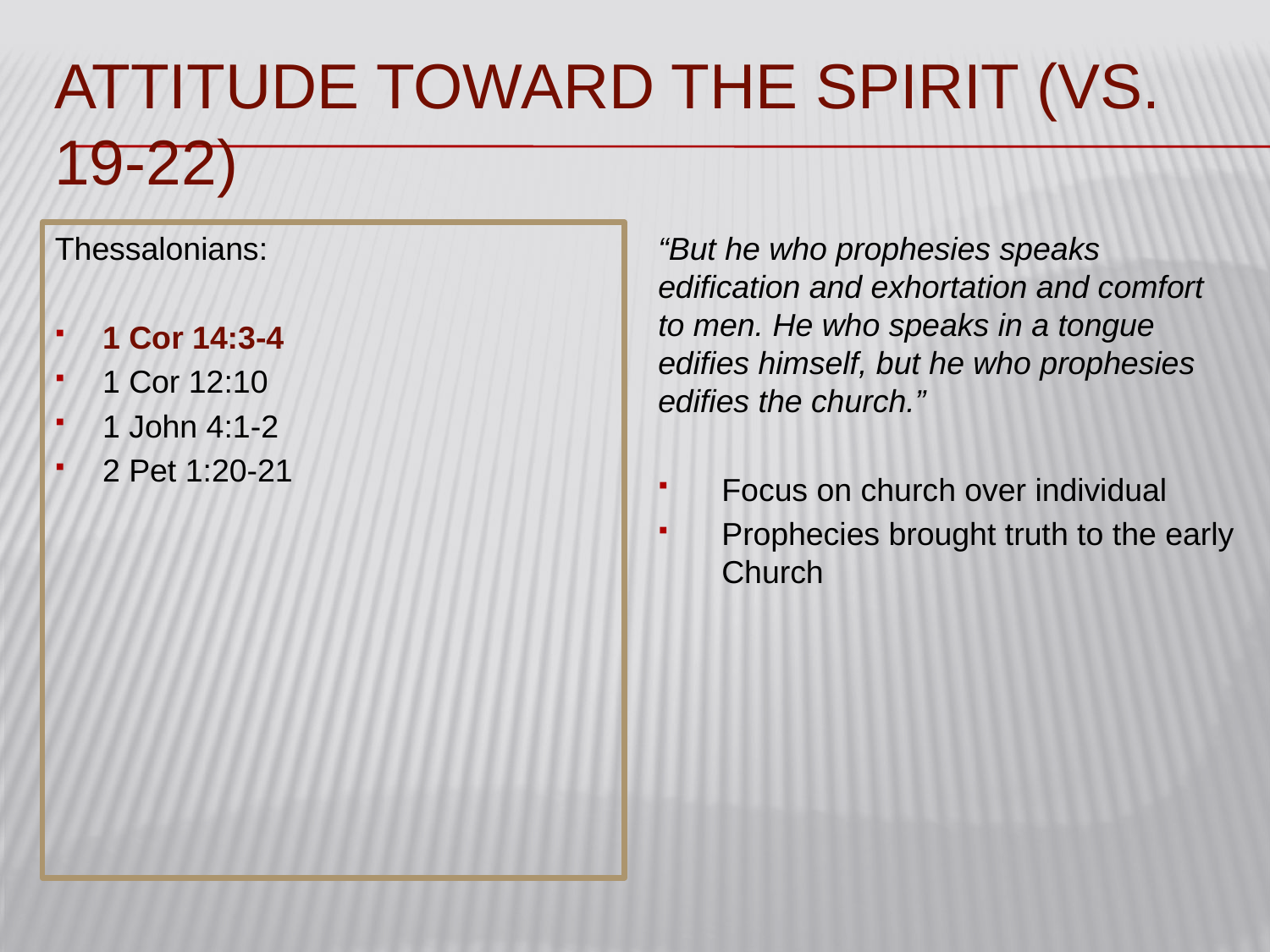

# Attitude toward the spirit (vs. 19-22)
Thessalonians:

1 Cor 14:3-4
1 Cor 12:10
1 John 4:1-2
2 Pet 1:20-21

“But he who prophesies speaks edification and exhortation and comfort to men. He who speaks in a tongue edifies himself, but he who prophesies edifies the church.”

Focus on church over individual
Prophecies brought truth to the early Church